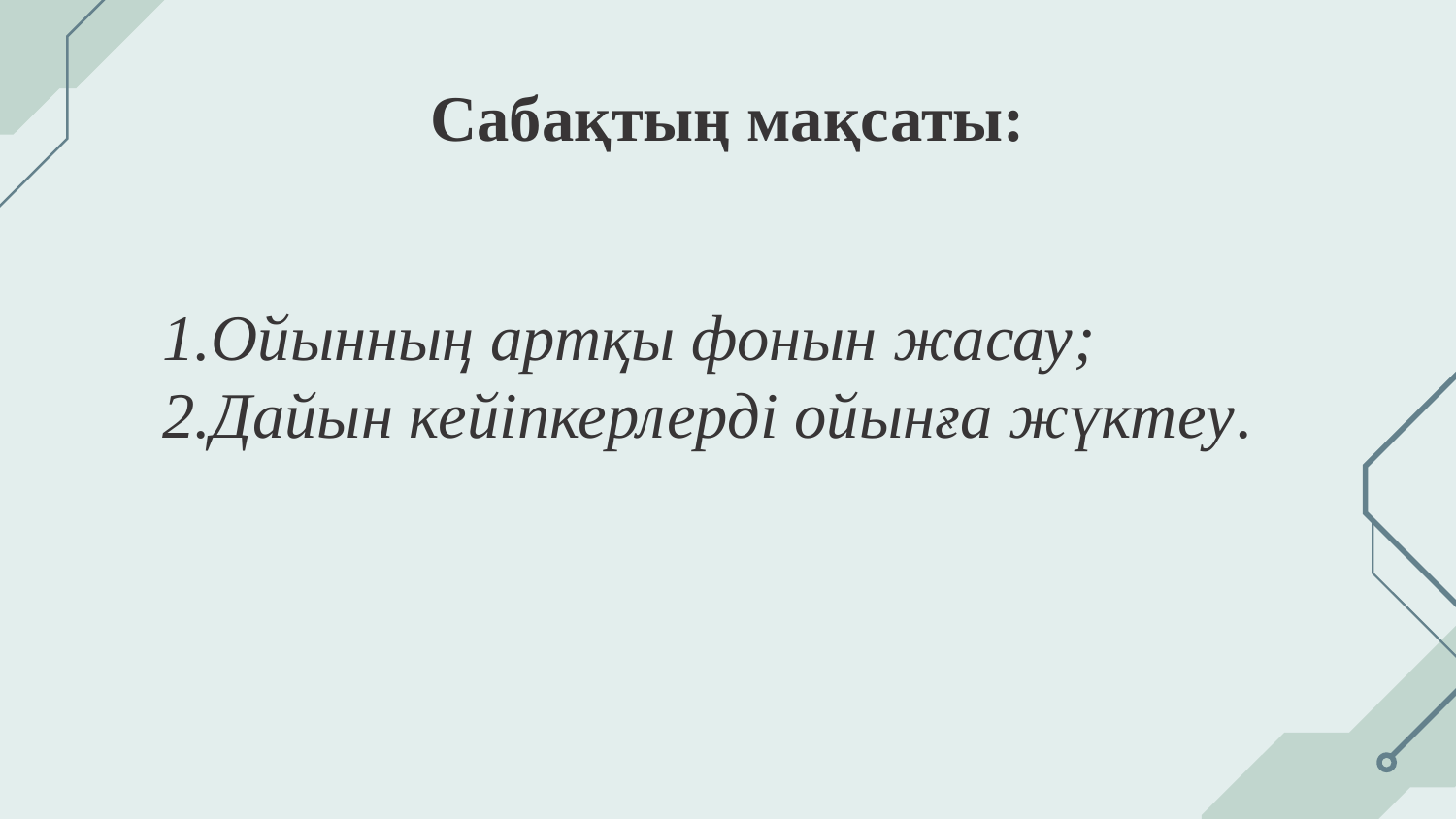

# Сабақтың мақсаты:
1.Ойынның артқы фонын жасау;
2.Дайын кейіпкерлерді ойынға жүктеу.